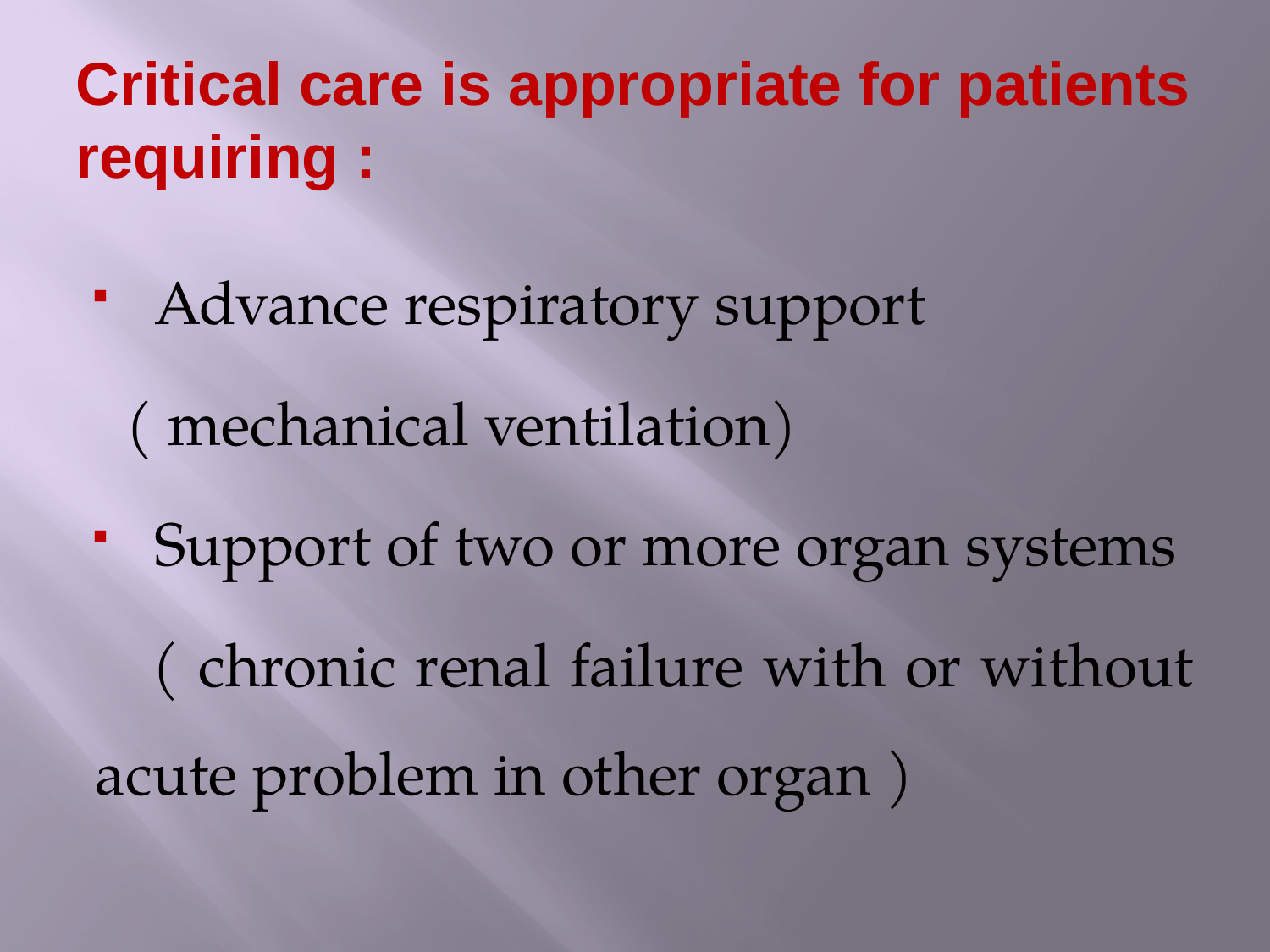

# Critical care is appropriate for patients requiring :
Advance respiratory support
  ( mechanical ventilation)
Support of two or more organ systems
   ( chronic renal failure with or without acute problem in other organ )